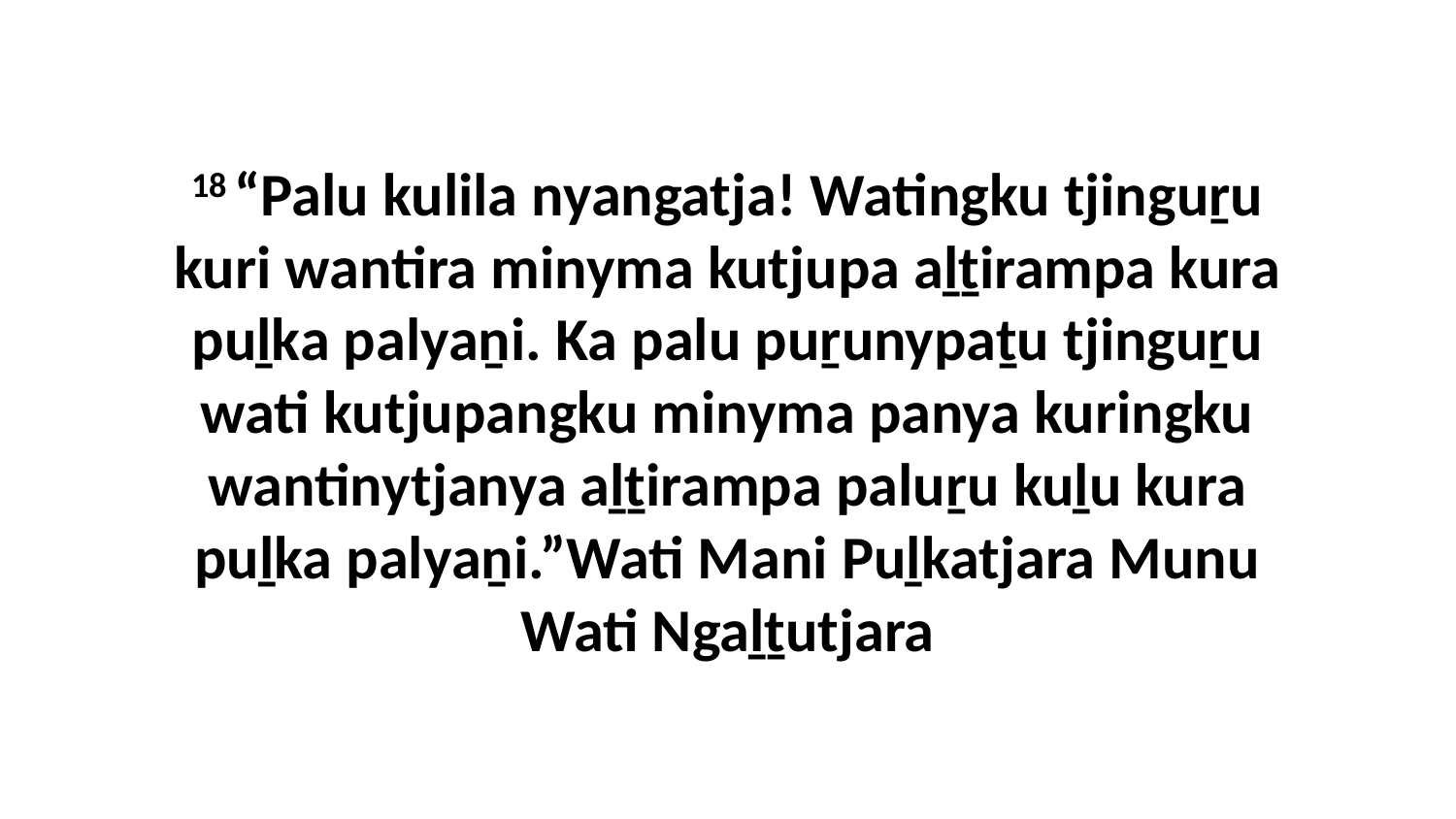

18 “Palu kulila nyangatja! Watingku tjinguṟu kuri wantira minyma kutjupa aḻṯirampa kura puḻka palyaṉi. Ka palu puṟunypaṯu tjinguṟu wati kutjupangku minyma panya kuringku wantinytjanya aḻṯirampa paluṟu kuḻu kura puḻka palyaṉi.”Wati Mani Puḻkatjara Munu Wati Ngaḻṯutjara